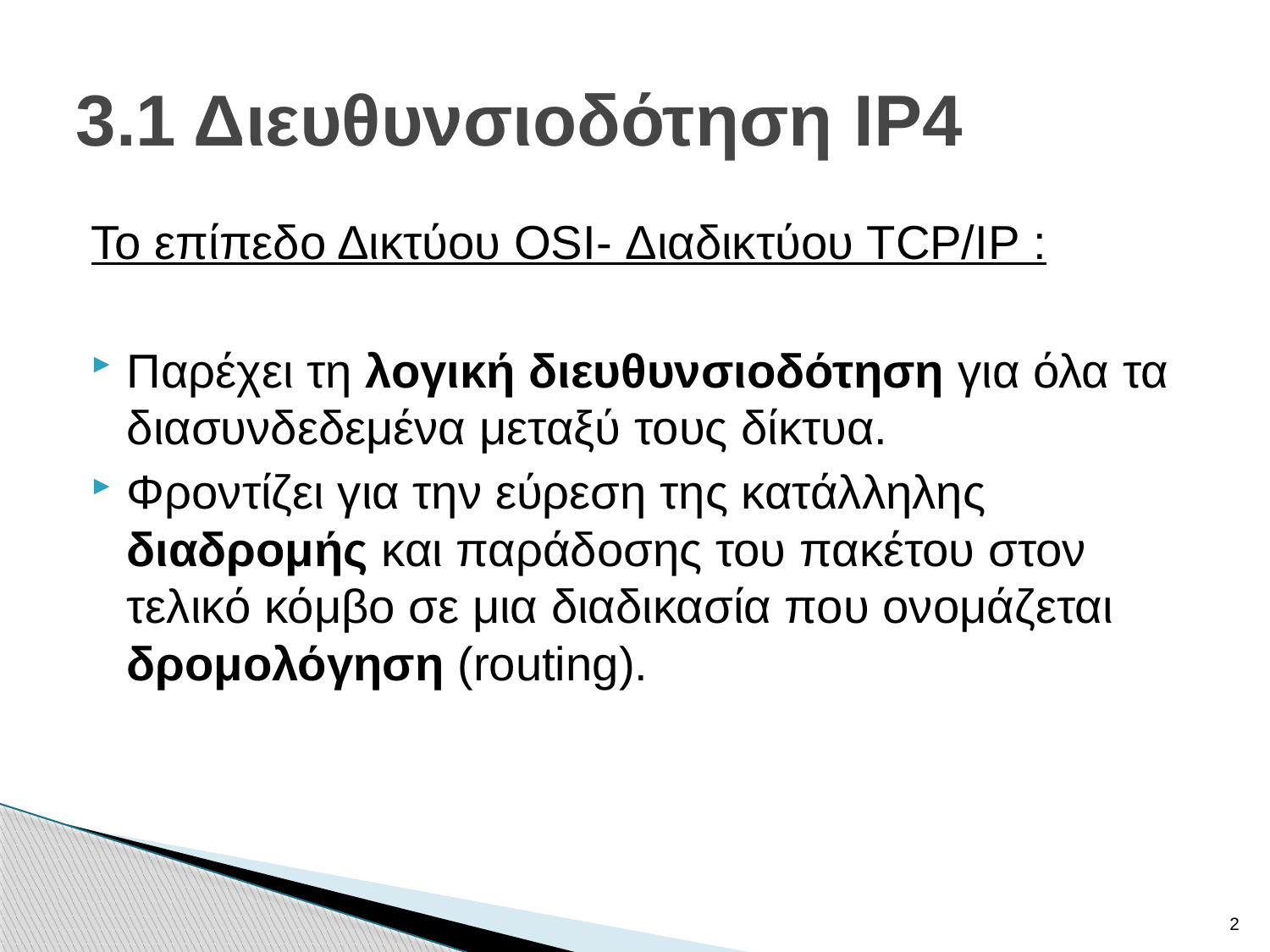

# 3.1 Διευθυνσιοδότηση IP4
Το επίπεδο Δικτύου OSI- Διαδικτύου TCP/IP :

Παρέχει τη λογική διευθυνσιοδότηση για όλα τα διασυνδεδεμένα μεταξύ τους δίκτυα.
Φροντίζει για την εύρεση της κατάλληλης διαδρομής και παράδοσης του πακέτου στον τελικό κόμβο σε μια διαδικασία που ονομάζεται δρομολόγηση (routing).

2